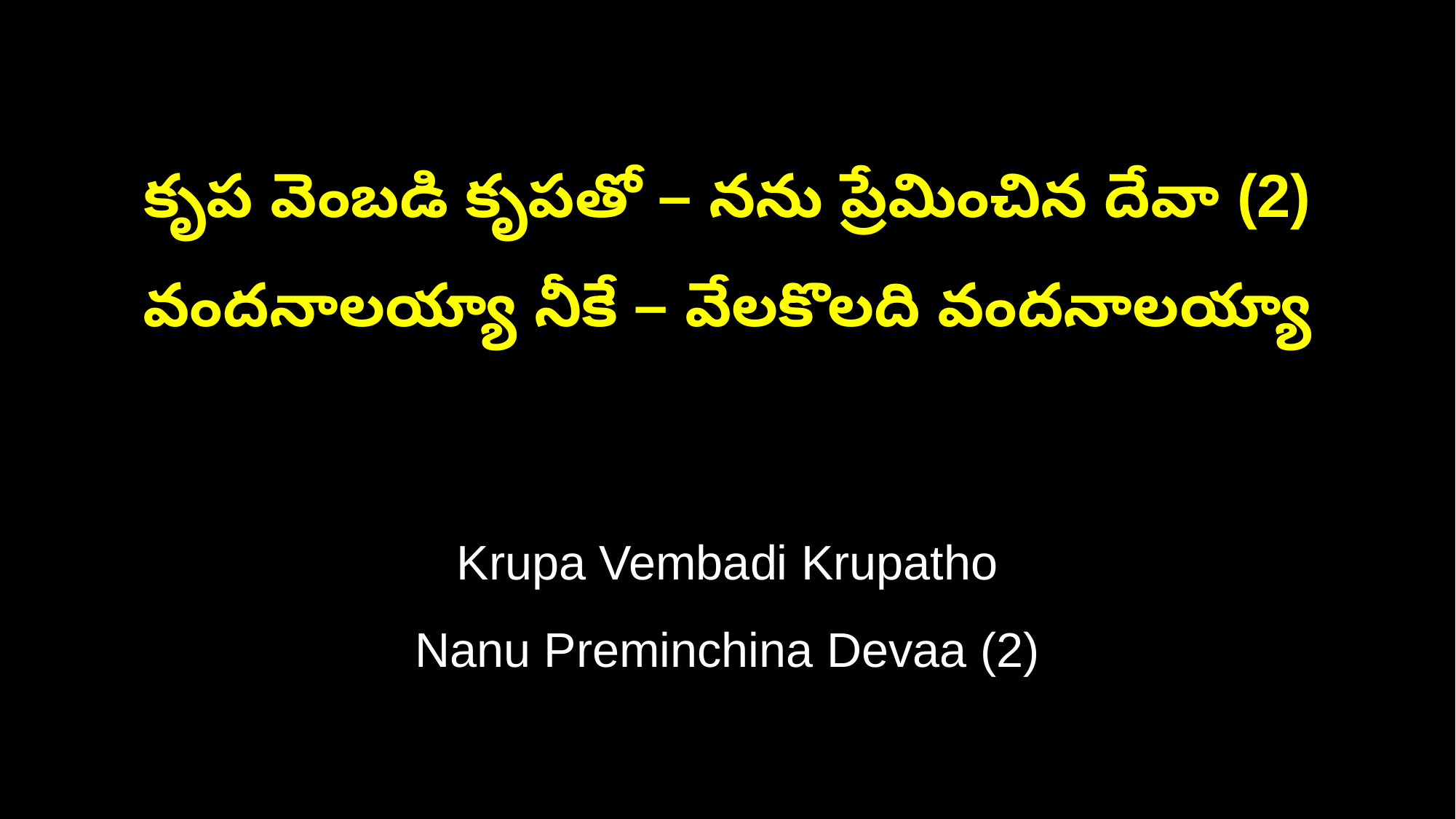

కృప వెంబడి కృపతో – నను ప్రేమించిన దేవా (2)
వందనాలయ్యా నీకే – వేలకొలది వందనాలయ్యా
Krupa Vembadi Krupatho
Nanu Preminchina Devaa (2)